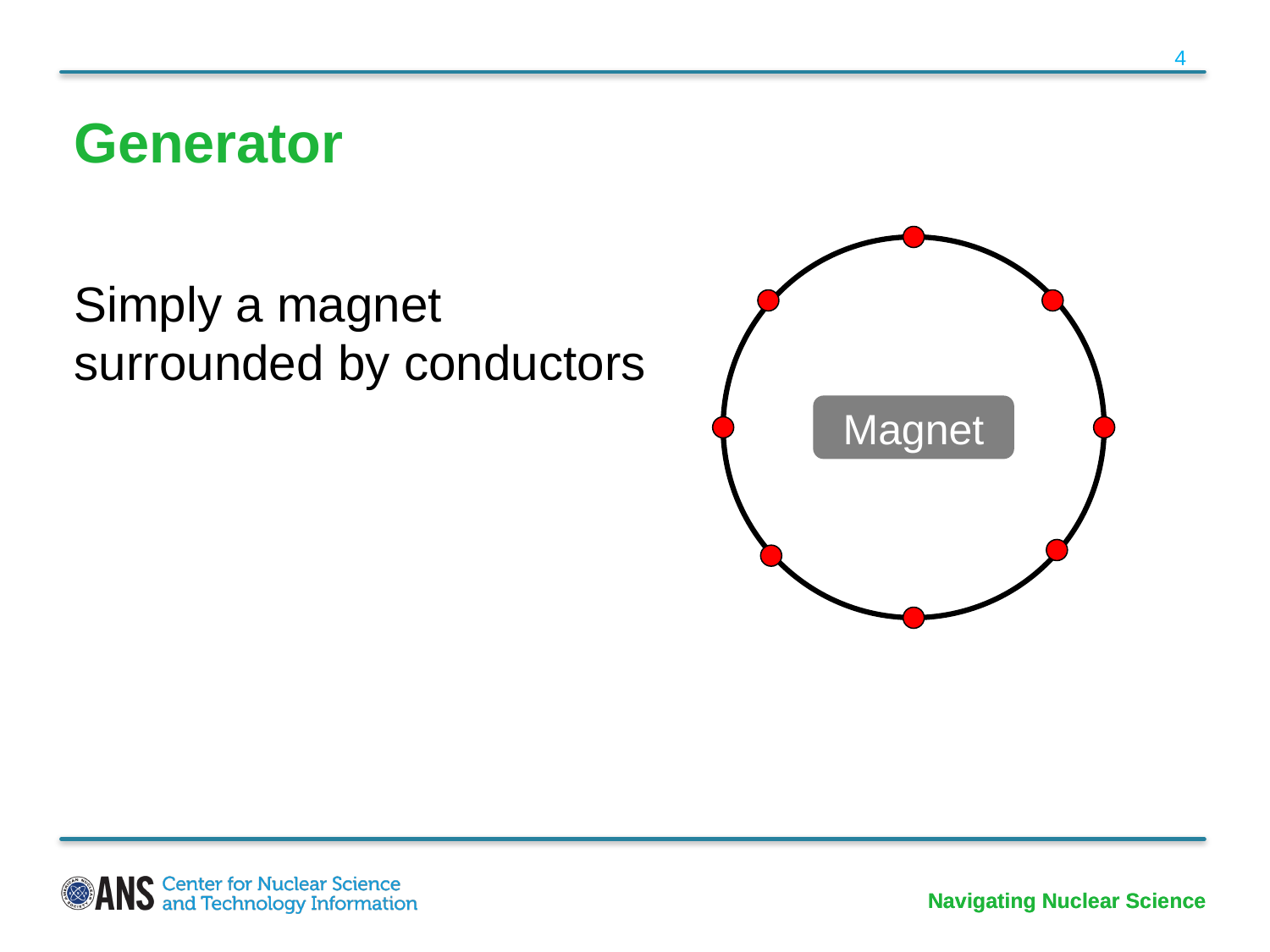

4
# Generator

Simply a magnet surrounded by conductors

Magnet